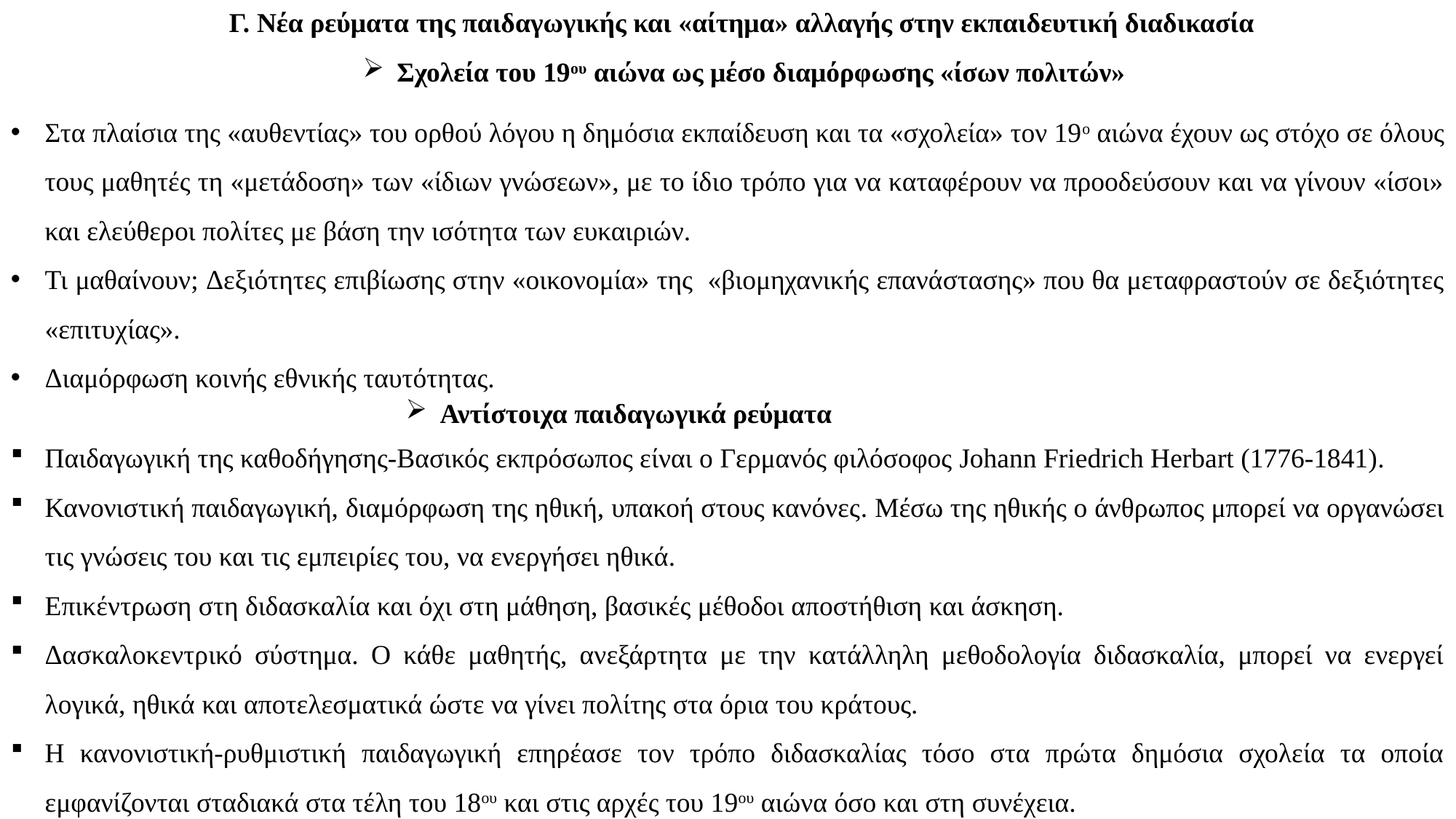

Γ. Νέα ρεύματα της παιδαγωγικής και «αίτημα» αλλαγής στην εκπαιδευτική διαδικασία
Σχολεία του 19ου αιώνα ως μέσο διαμόρφωσης «ίσων πολιτών»
Στα πλαίσια της «αυθεντίας» του ορθού λόγου η δημόσια εκπαίδευση και τα «σχολεία» τον 19ο αιώνα έχουν ως στόχο σε όλους τους μαθητές τη «μετάδοση» των «ίδιων γνώσεων», με το ίδιο τρόπο για να καταφέρουν να προοδεύσουν και να γίνουν «ίσοι» και ελεύθεροι πολίτες με βάση την ισότητα των ευκαιριών.
Τι μαθαίνουν; Δεξιότητες επιβίωσης στην «οικονομία» της  «βιομηχανικής επανάστασης» που θα μεταφραστούν σε δεξιότητες «επιτυχίας».
Διαμόρφωση κοινής εθνικής ταυτότητας.

Αντίστοιχα παιδαγωγικά ρεύματα
Παιδαγωγική της καθοδήγησης-Βασικός εκπρόσωπος είναι ο Γερμανός φιλόσοφος Johann Friedrich Herbart (1776-1841).
Κανονιστική παιδαγωγική, διαμόρφωση της ηθική, υπακοή στους κανόνες. Μέσω της ηθικής ο άνθρωπος μπορεί να οργανώσει τις γνώσεις του και τις εμπειρίες του, να ενεργήσει ηθικά.
Επικέντρωση στη διδασκαλία και όχι στη μάθηση, βασικές μέθοδοι αποστήθιση και άσκηση.
Δασκαλοκεντρικό σύστημα. Ο κάθε μαθητής, ανεξάρτητα με την κατάλληλη μεθοδολογία διδασκαλία, μπορεί να ενεργεί λογικά, ηθικά και αποτελεσματικά ώστε να γίνει πολίτης στα όρια του κράτους.
Η κανονιστική-ρυθμιστική παιδαγωγική επηρέασε τον τρόπο διδασκαλίας τόσο στα πρώτα δημόσια σχολεία τα οποία εμφανίζονται σταδιακά στα τέλη του 18ου και στις αρχές του 19ου αιώνα όσο και στη συνέχεια.